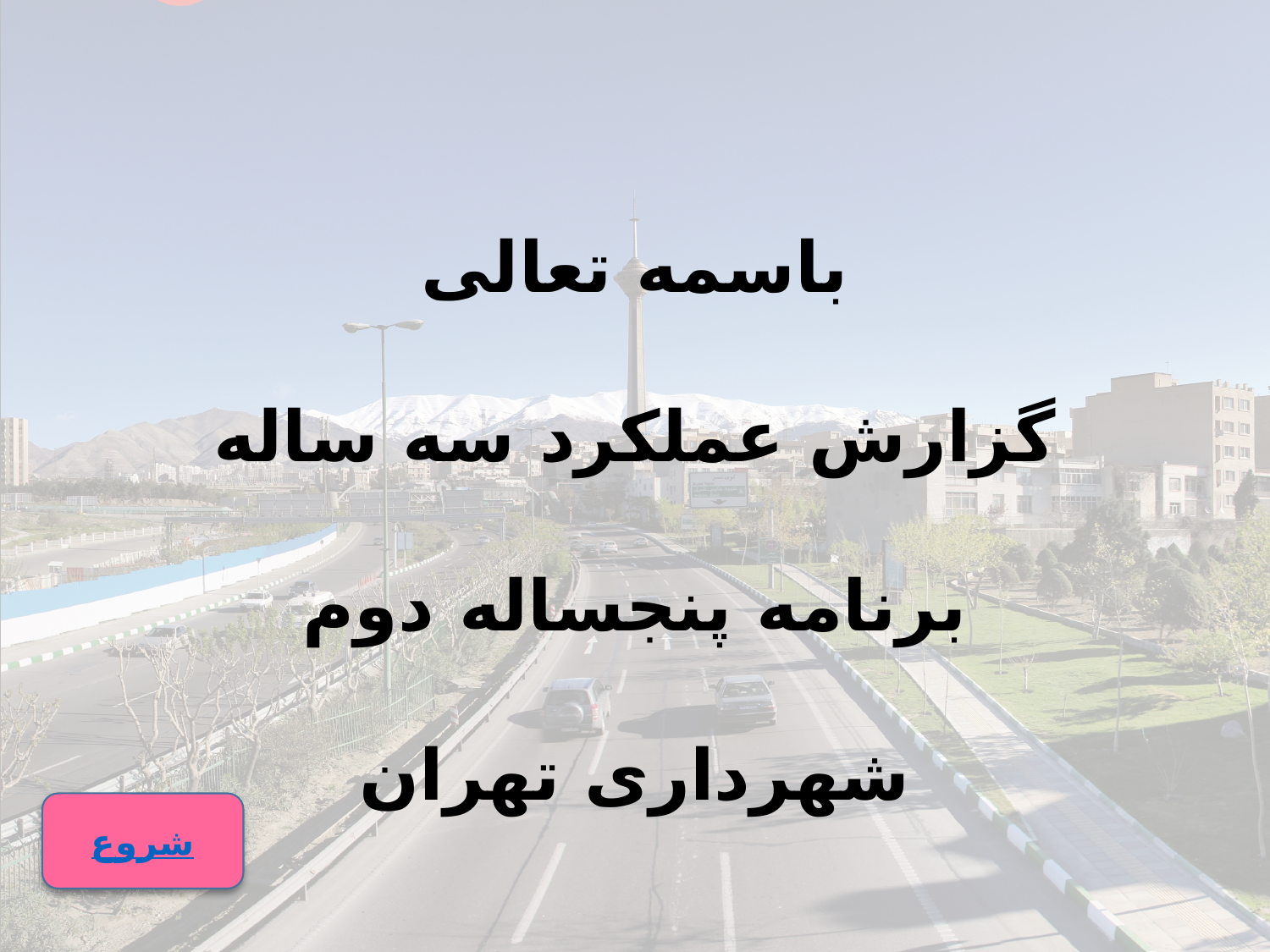

# باسمه تعالی گزارش عملکرد سه ساله برنامه پنجساله دوم شهرداری تهران
شروع